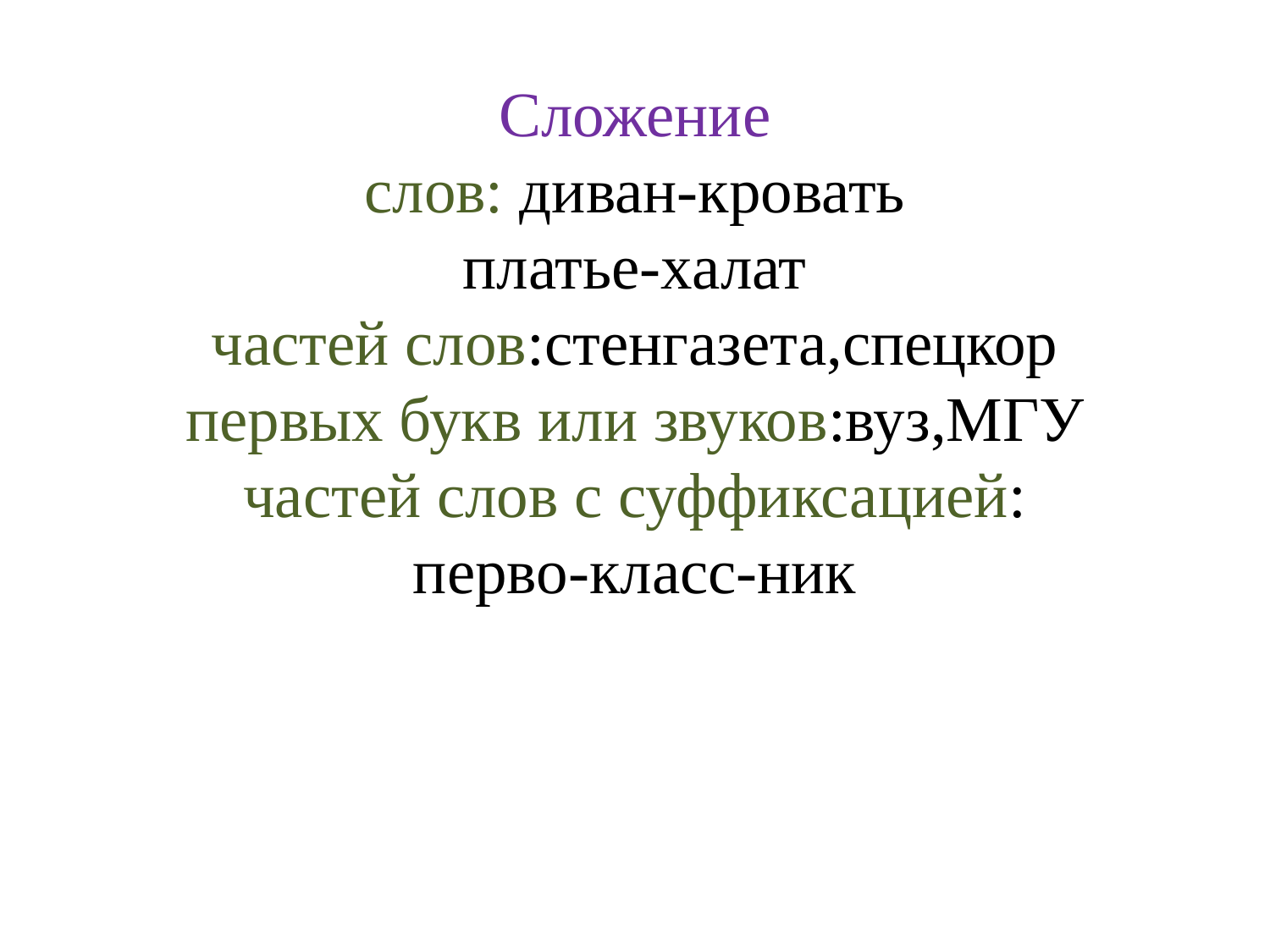

# Сложение слов: диван-кровать платье-халат частей слов:стенгазета,спецкор первых букв или звуков:вуз,МГУ частей слов с суффиксацией: перво-класс-ник